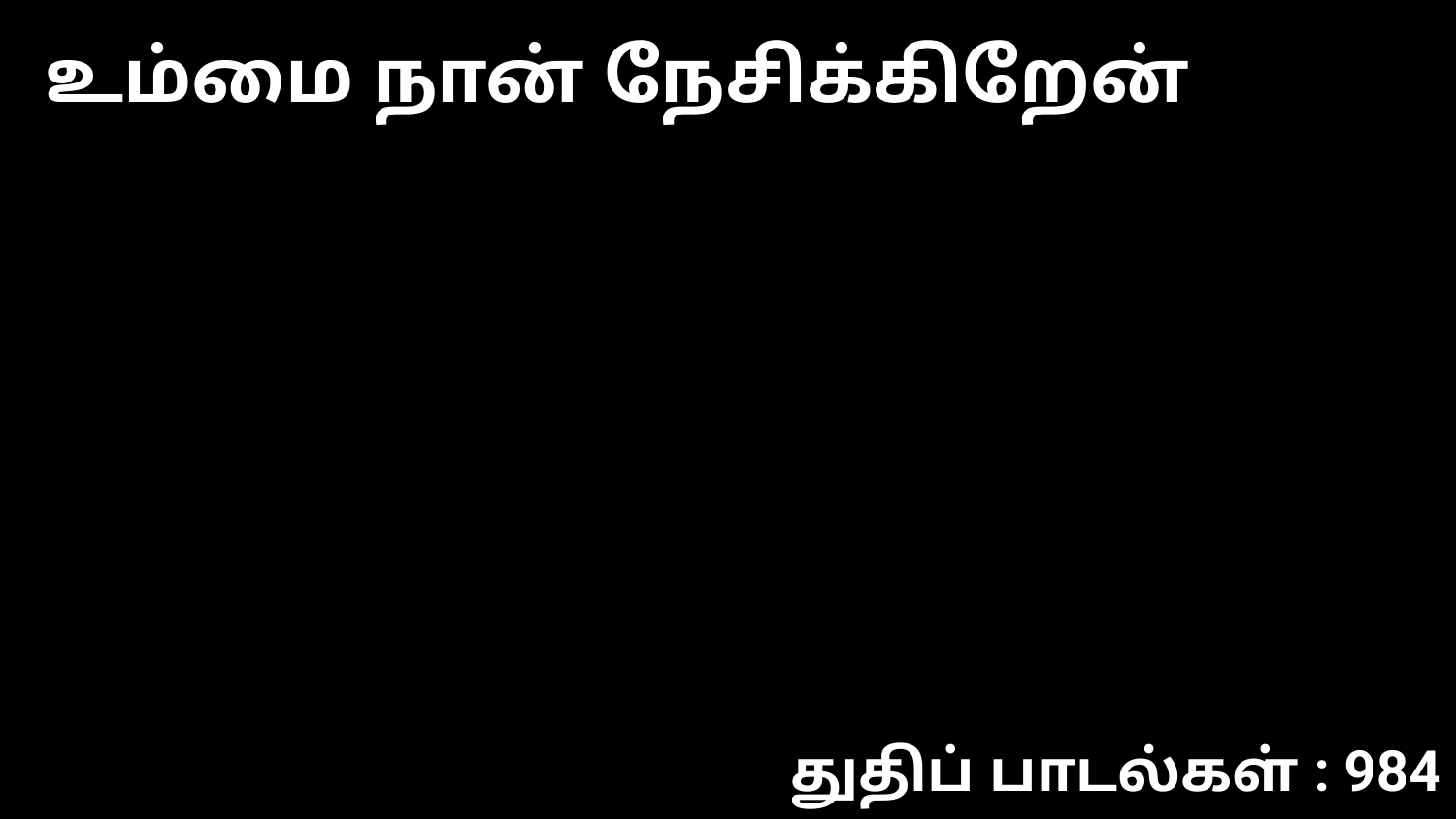

உம்மை நான் நேசிக்கிறேன்
துதிப் பாடல்கள் : 984